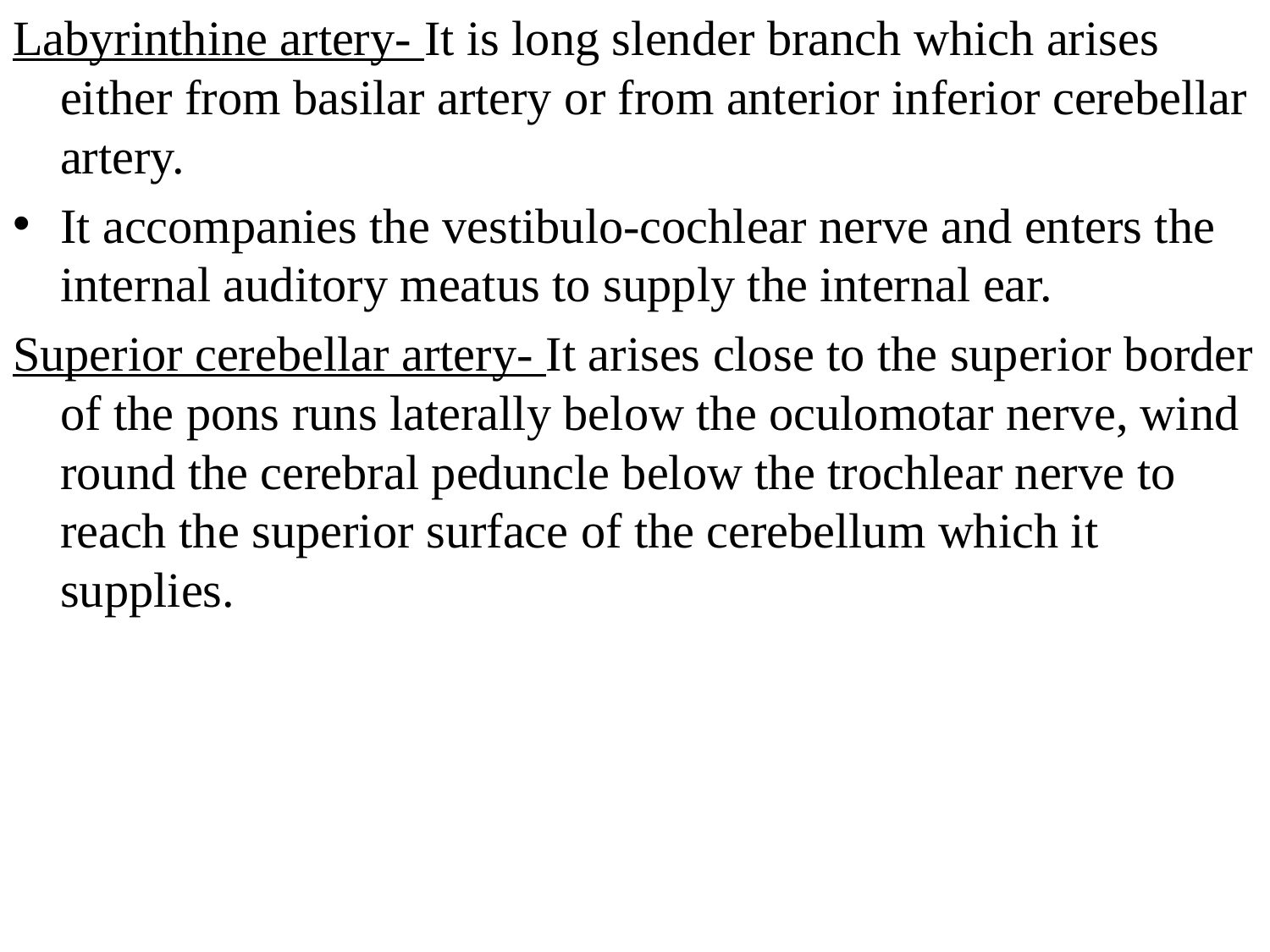

Labyrinthine artery- It is long slender branch which arises either from basilar artery or from anterior inferior cerebellar artery.
It accompanies the vestibulo-cochlear nerve and enters the internal auditory meatus to supply the internal ear.
Superior cerebellar artery- It arises close to the superior border of the pons runs laterally below the oculomotar nerve, wind round the cerebral peduncle below the trochlear nerve to reach the superior surface of the cerebellum which it supplies.